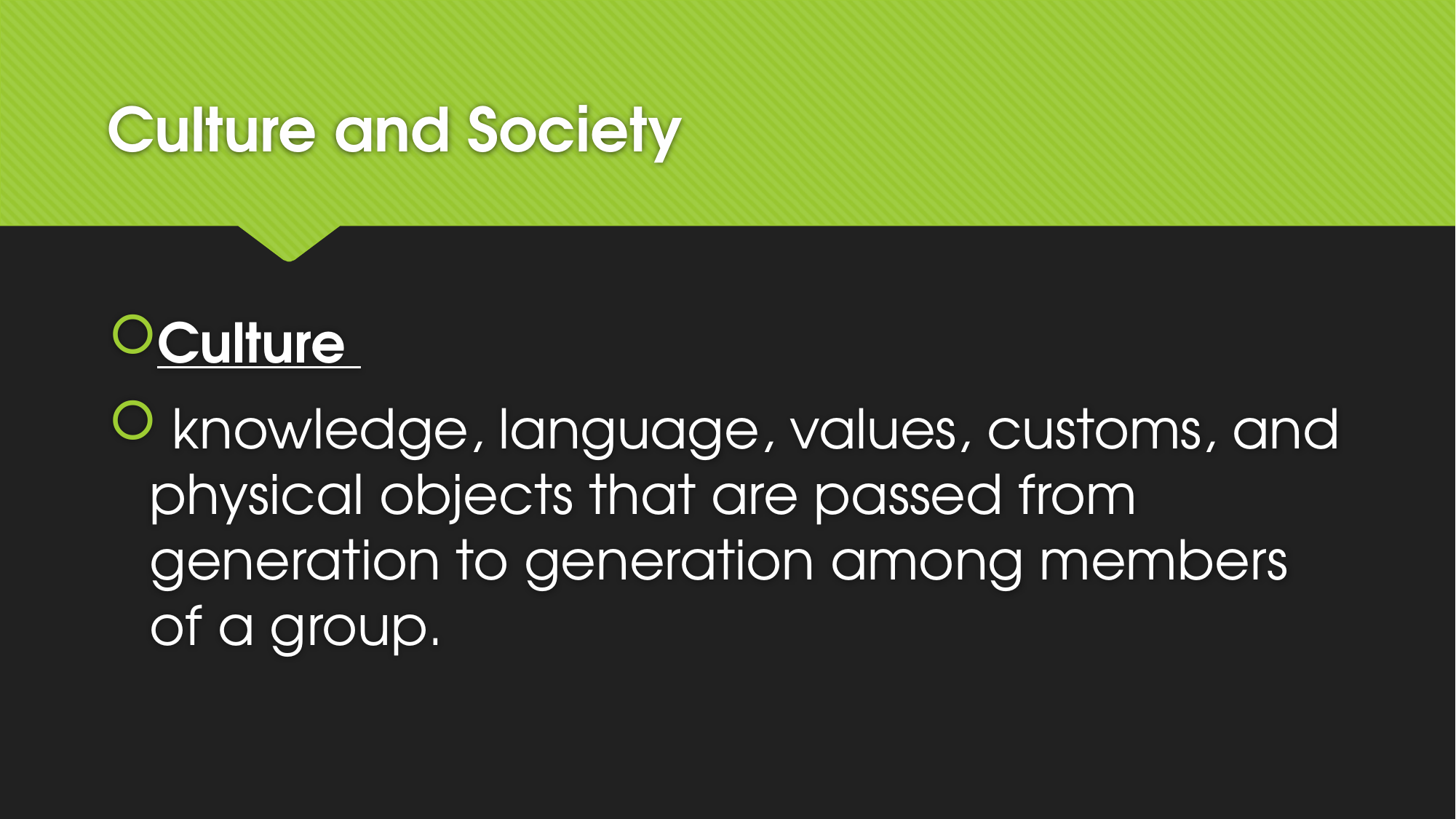

# Culture and Society
Culture
 knowledge, language, values, customs, and physical objects that are passed from generation to generation among members of a group.